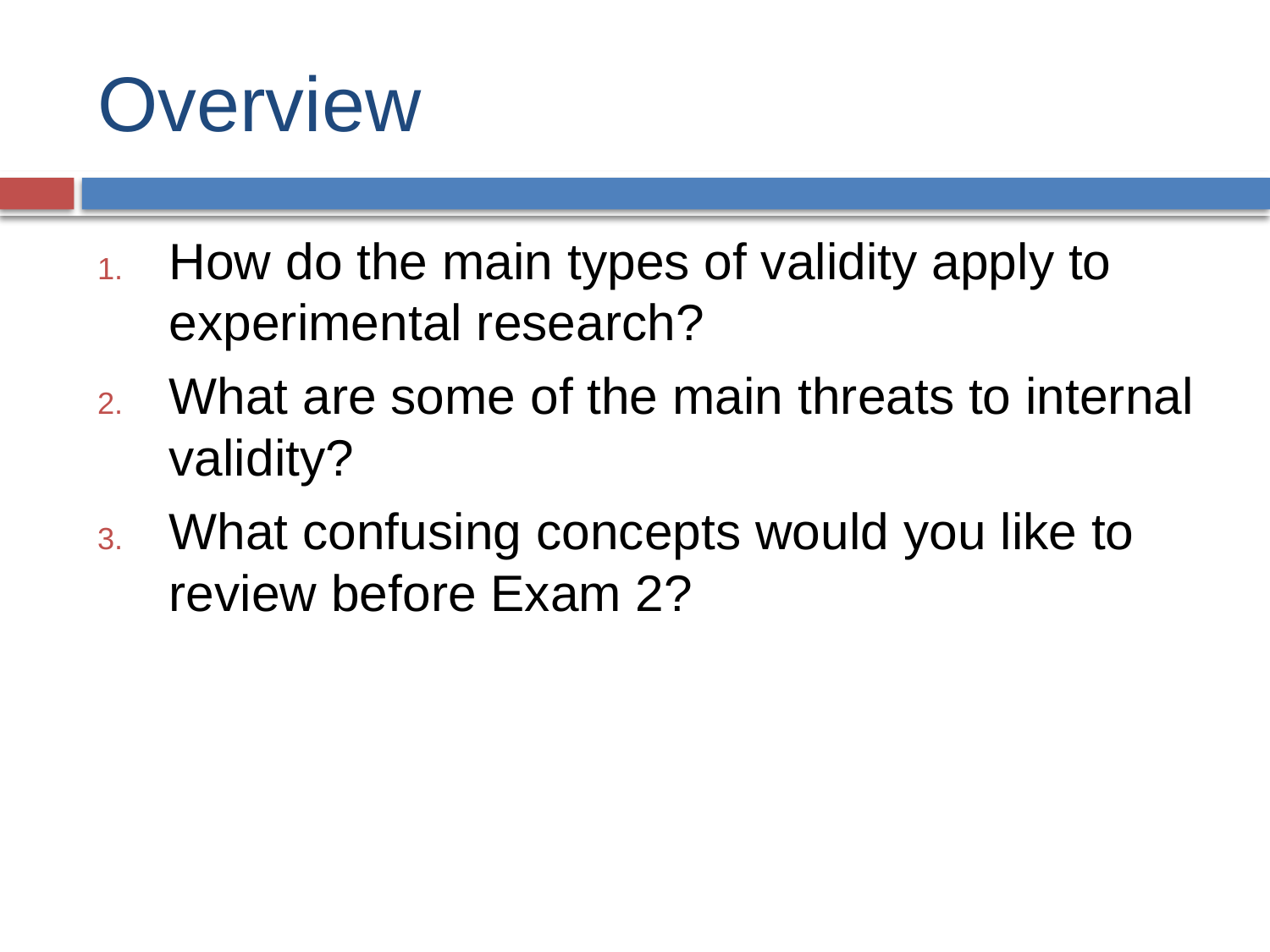

# Overview
How do the main types of validity apply to experimental research?
What are some of the main threats to internal validity?
What confusing concepts would you like to review before Exam 2?